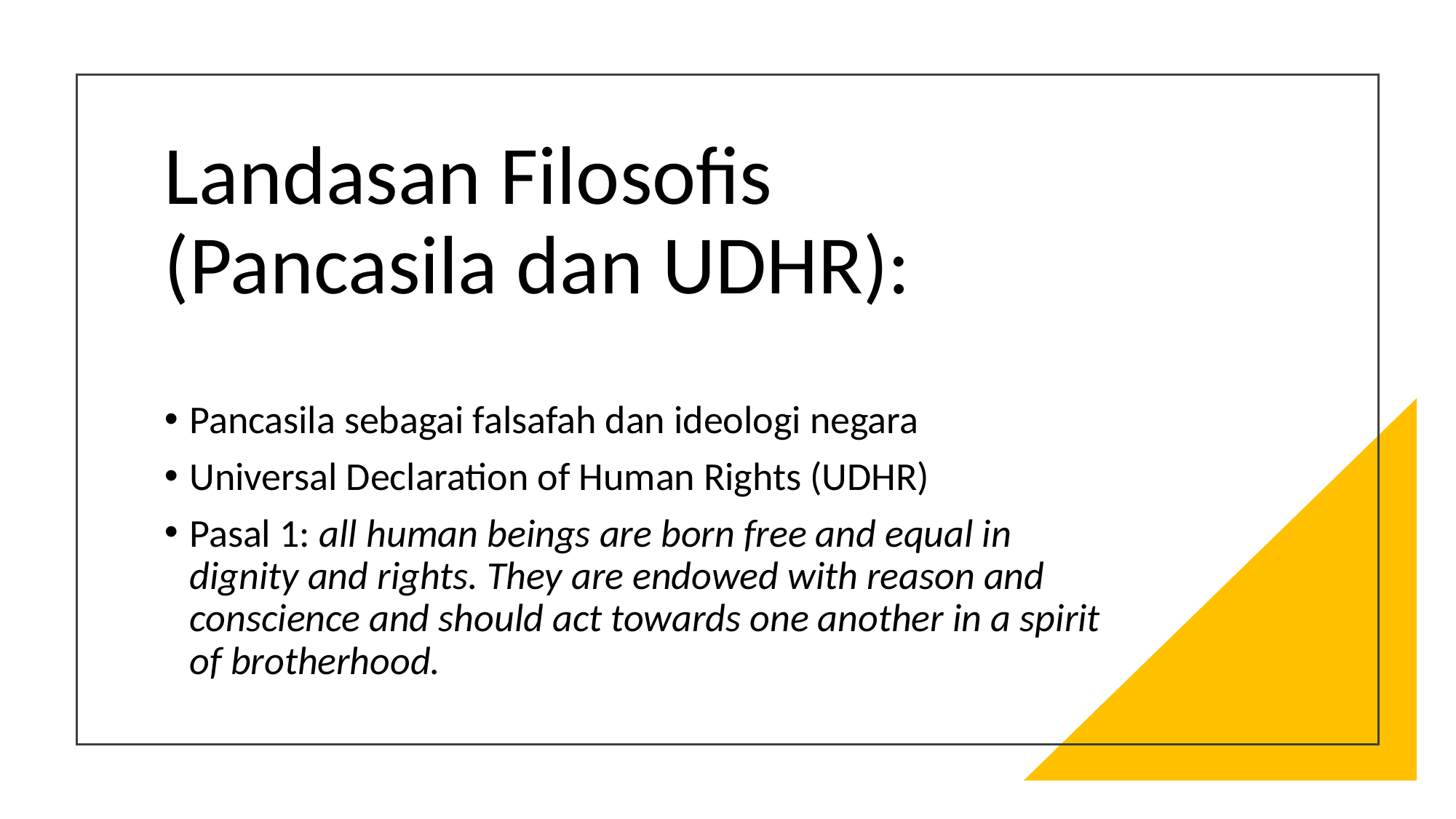

# Landasan Filosofis (Pancasila dan UDHR):

Pancasila sebagai falsafah dan ideologi negara
Universal Declaration of Human Rights (UDHR)
Pasal 1: all human beings are born free and equal in dignity and rights. They are endowed with reason and conscience and should act towards one another in a spirit of brotherhood.